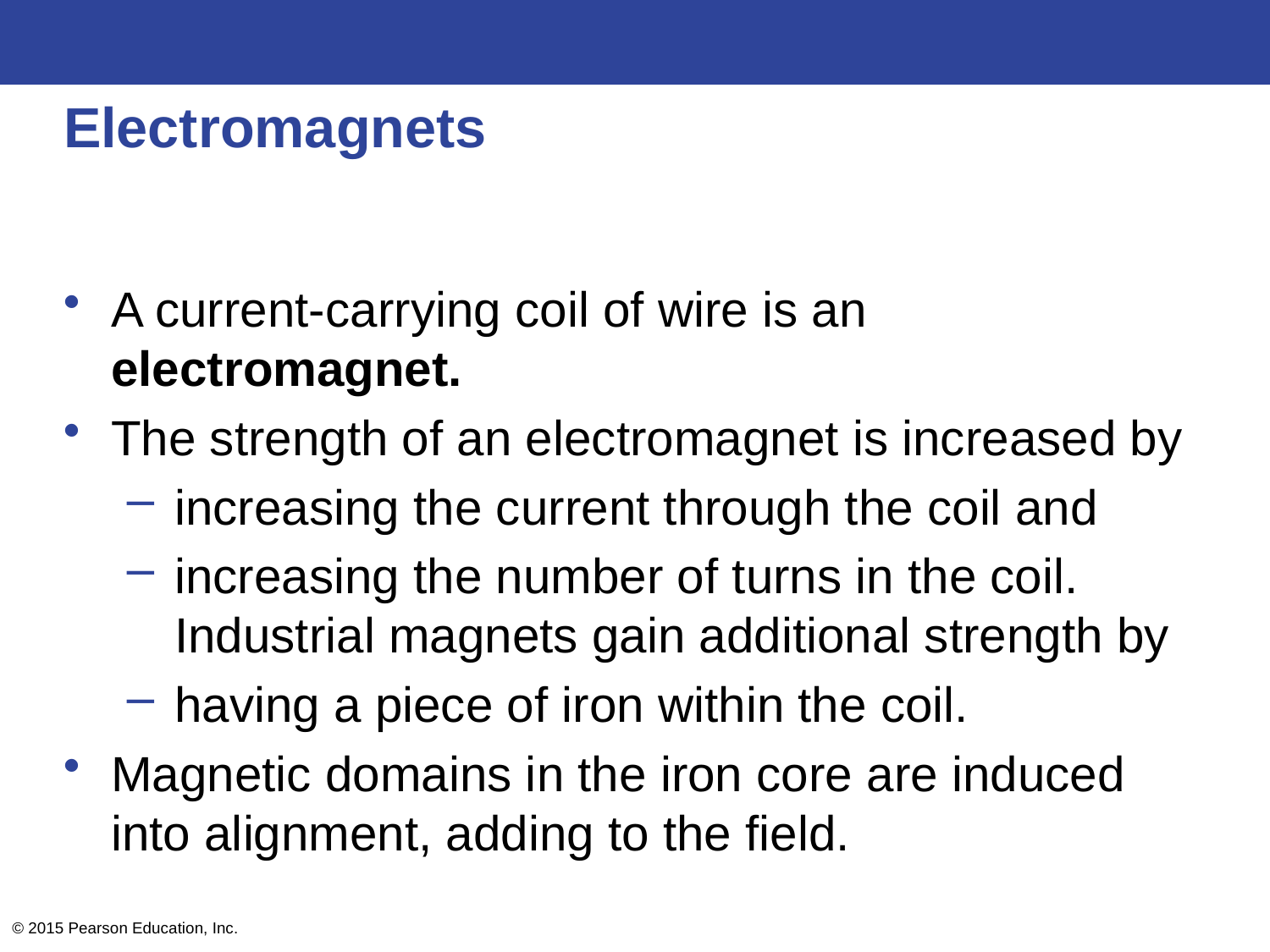

# Electromagnets
A current-carrying coil of wire is an electromagnet.
The strength of an electromagnet is increased by
increasing the current through the coil and
increasing the number of turns in the coil. Industrial magnets gain additional strength by
having a piece of iron within the coil.
Magnetic domains in the iron core are induced into alignment, adding to the field.
© 2015 Pearson Education, Inc.